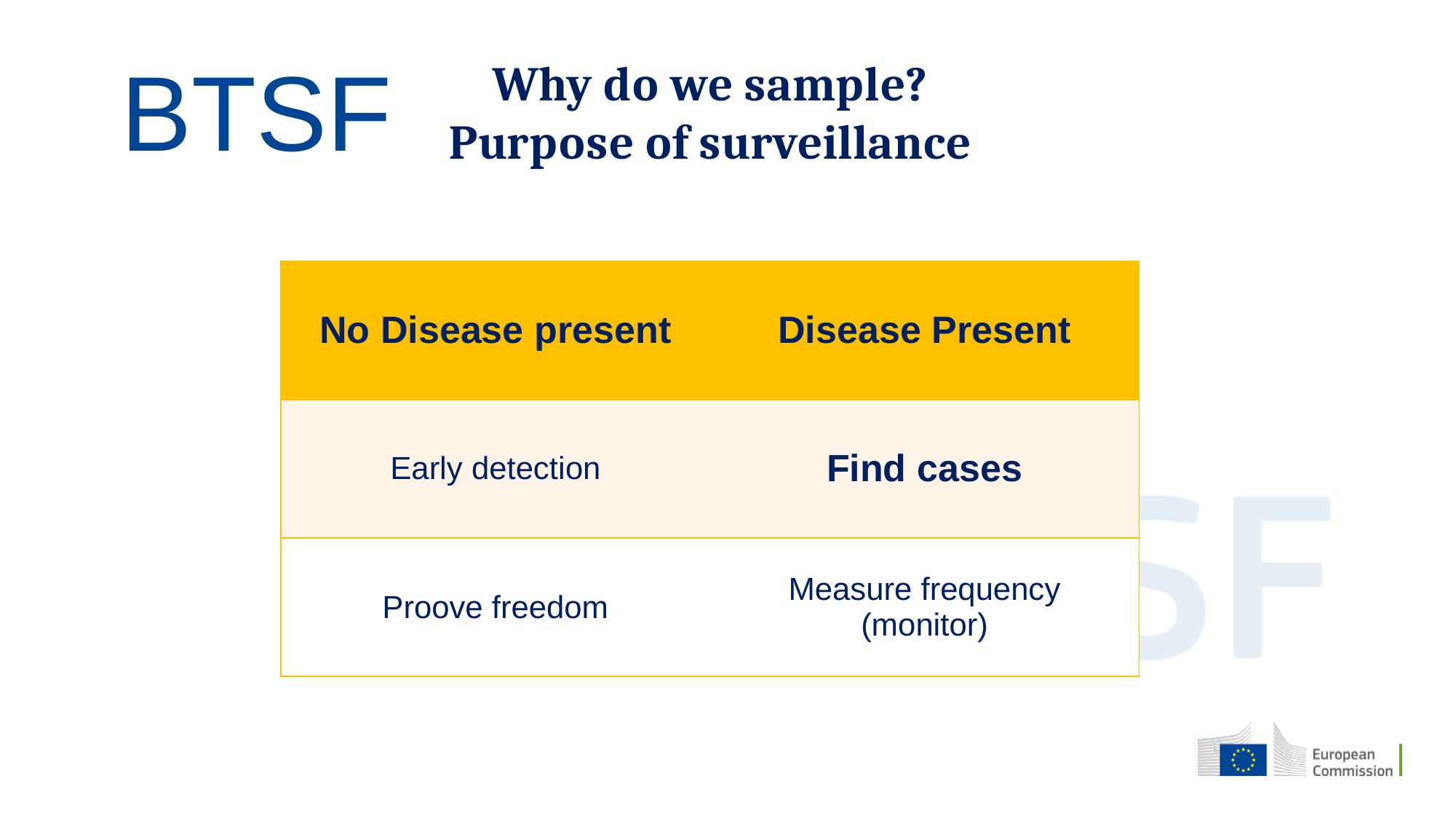

Why do we sample?
Purpose of surveillance
| No Disease present | Disease Present |
| --- | --- |
| Early detection | Find cases |
| Proove freedom | Measure frequency (monitor) |